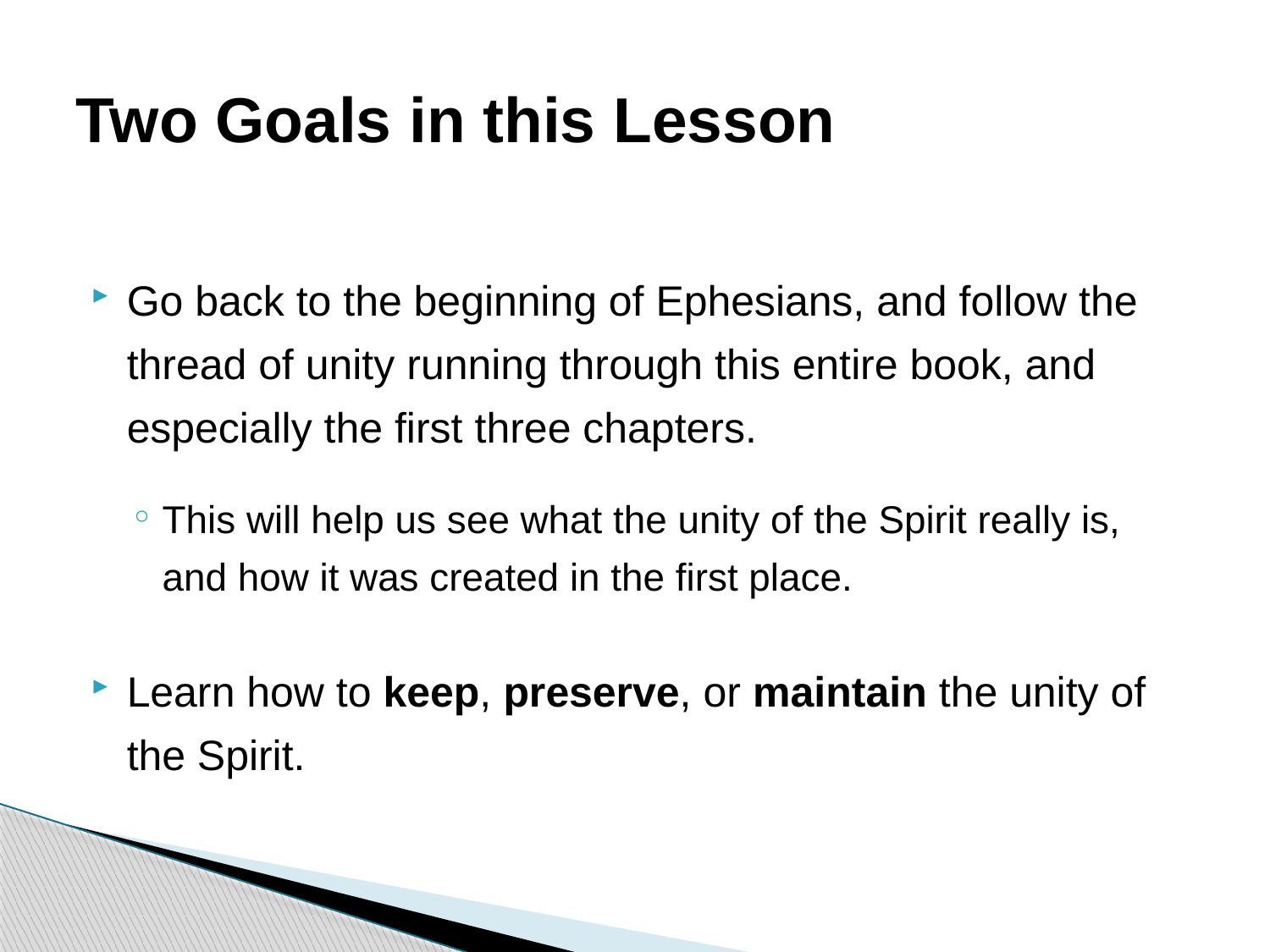

# Two Goals in this Lesson
Go back to the beginning of Ephesians, and follow the thread of unity running through this entire book, and especially the first three chapters.
This will help us see what the unity of the Spirit really is, and how it was created in the first place.
Learn how to keep, preserve, or maintain the unity of the Spirit.